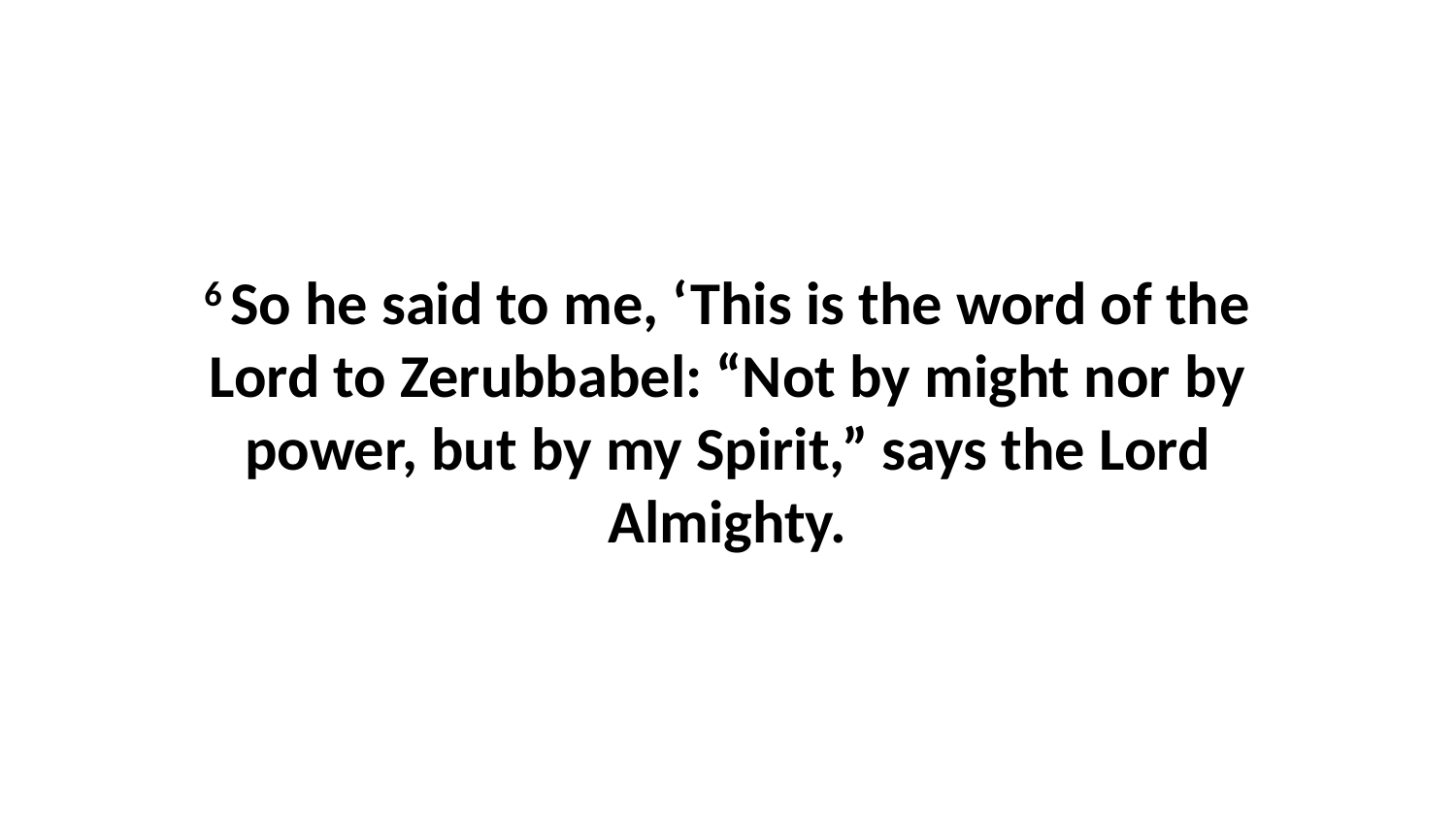

6 So he said to me, ‘This is the word of the Lord to Zerubbabel: “Not by might nor by power, but by my Spirit,” says the Lord Almighty.